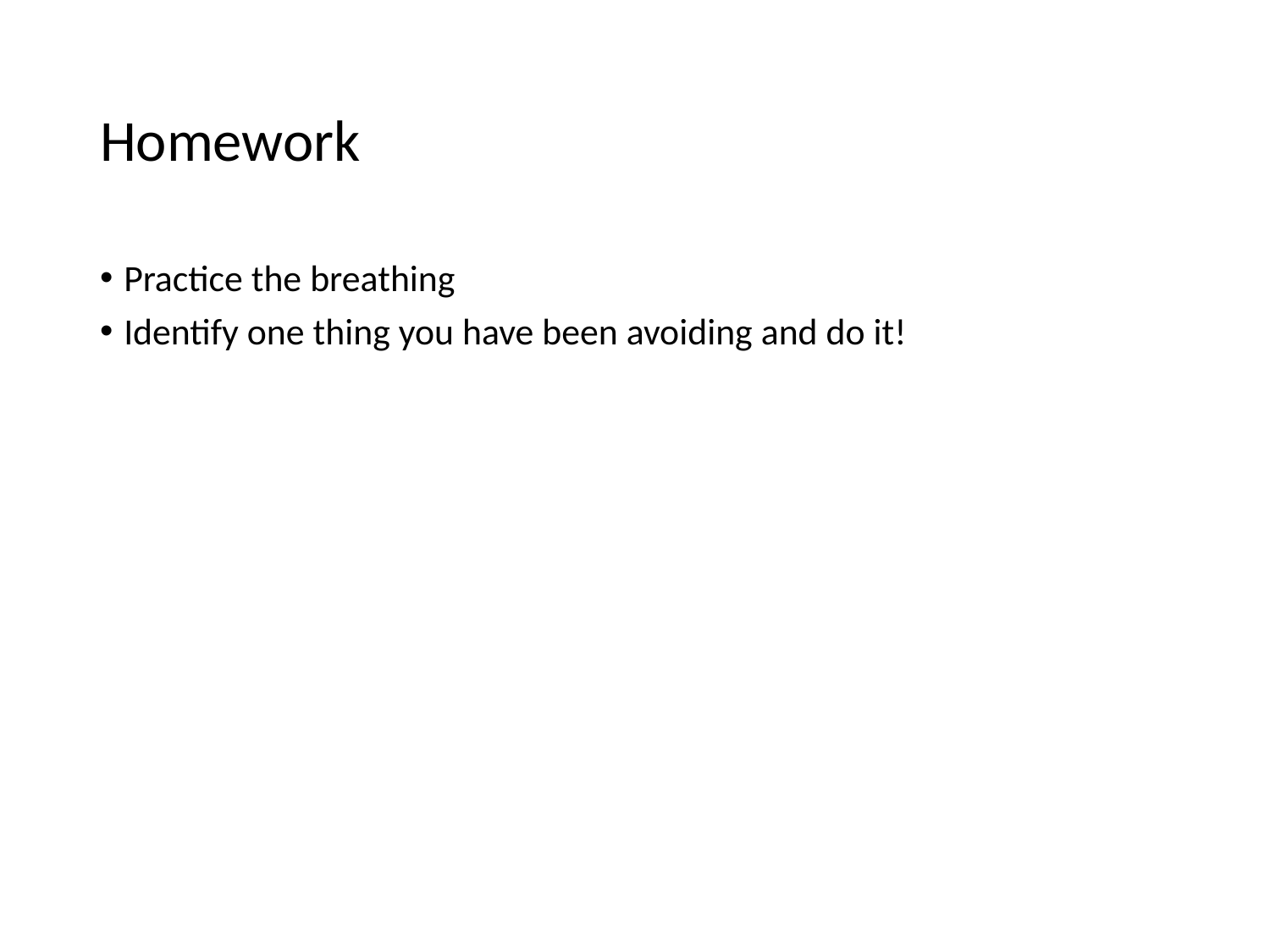

# Homework
Practice the breathing
Identify one thing you have been avoiding and do it!